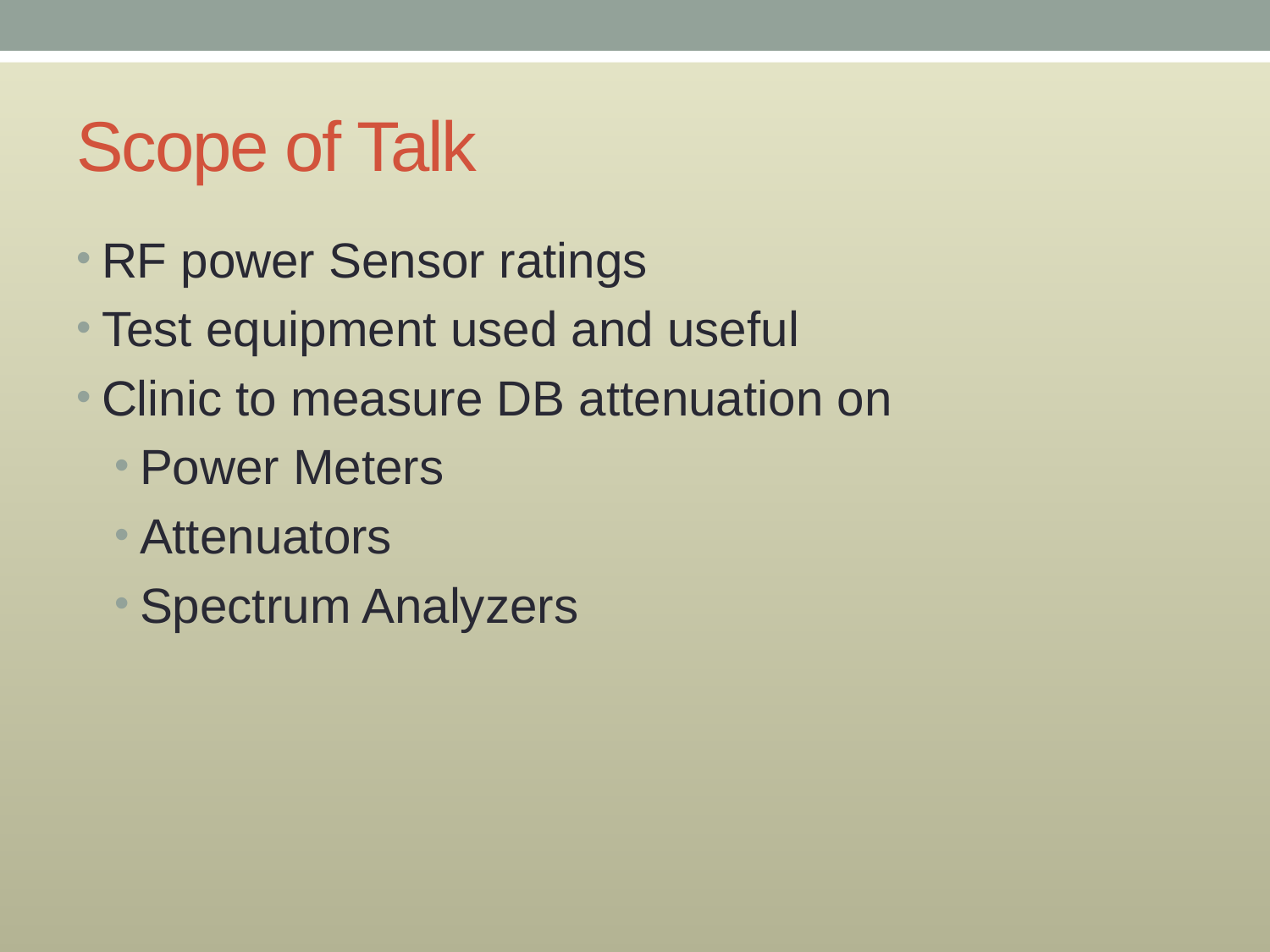

# Scope of Talk
RF power Sensor ratings
Test equipment used and useful
Clinic to measure DB attenuation on
Power Meters
Attenuators
Spectrum Analyzers